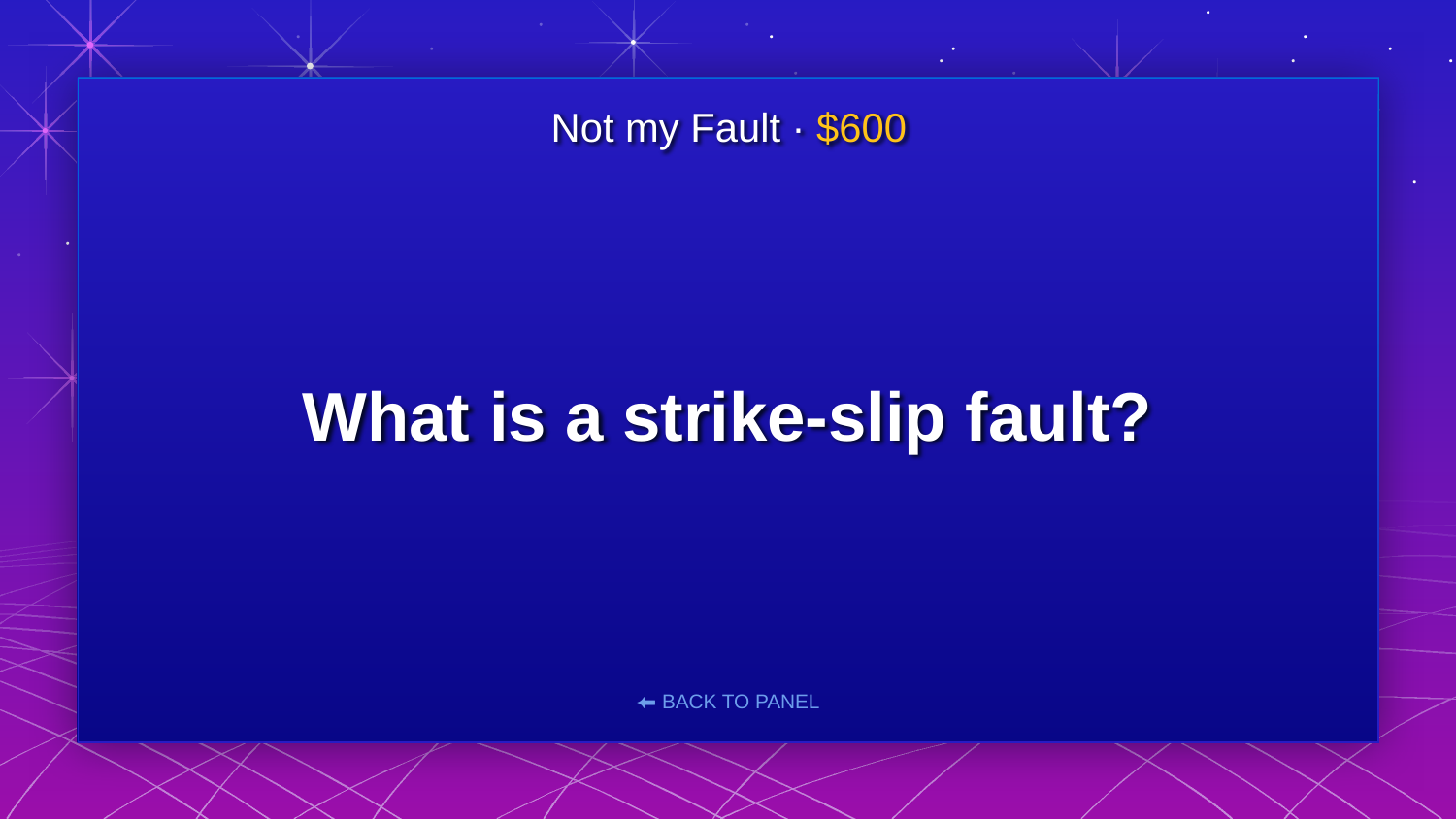

Not my Fault · $600
# What is a strike-slip fault?